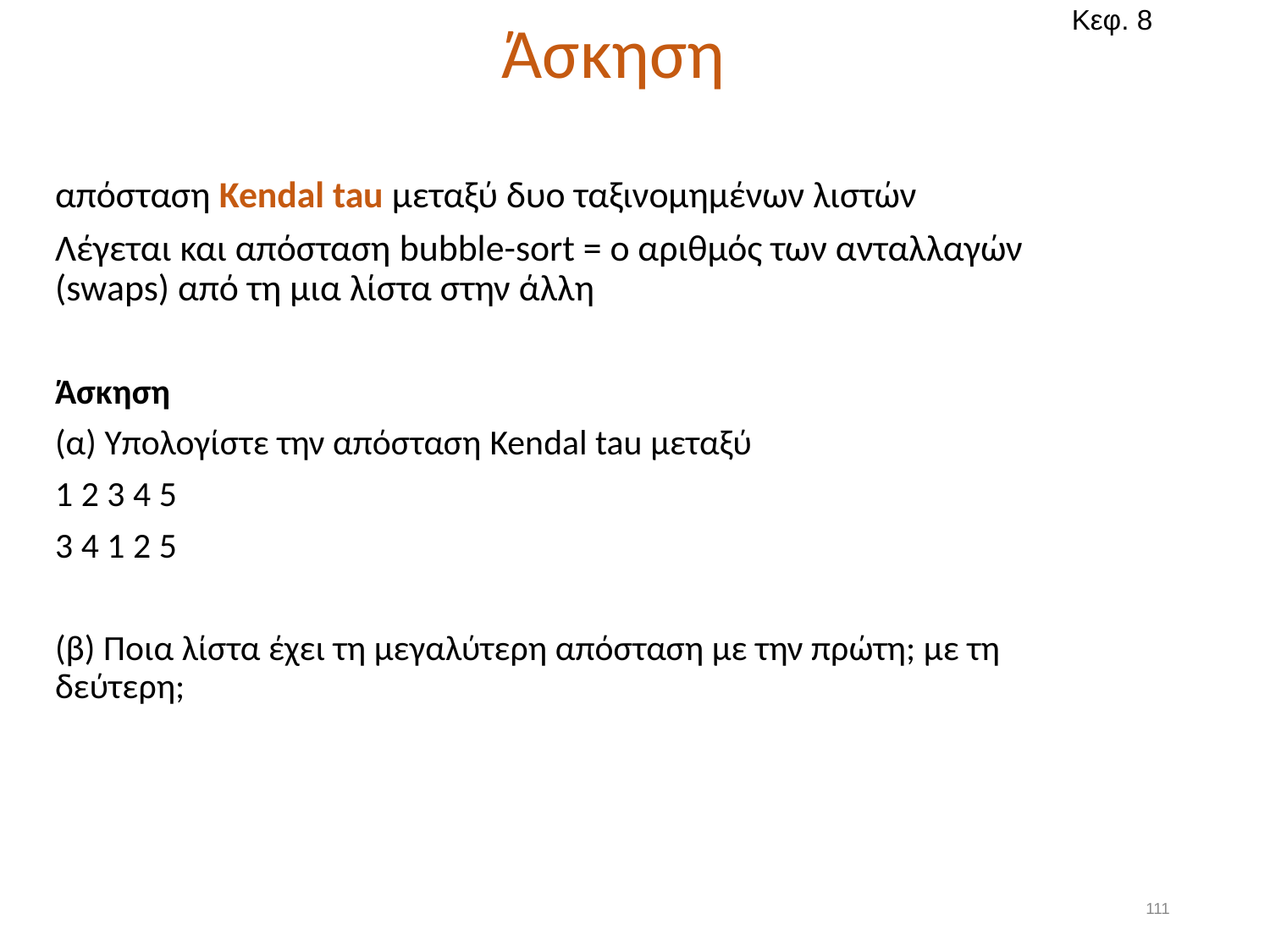

# Άσκηση
Κεφ. 8
απόσταση Kendal tau μεταξύ δυο ταξινομημένων λιστών
Λέγεται και απόσταση bubble-sort = ο αριθμός των ανταλλαγών (swaps) από τη μια λίστα στην άλλη

Άσκηση
(α) Υπολογίστε την απόσταση Kendal tau μεταξύ
1 2 3 4 5
3 4 1 2 5

(β) Ποια λίστα έχει τη μεγαλύτερη απόσταση με την πρώτη; με τη δεύτερη;
111